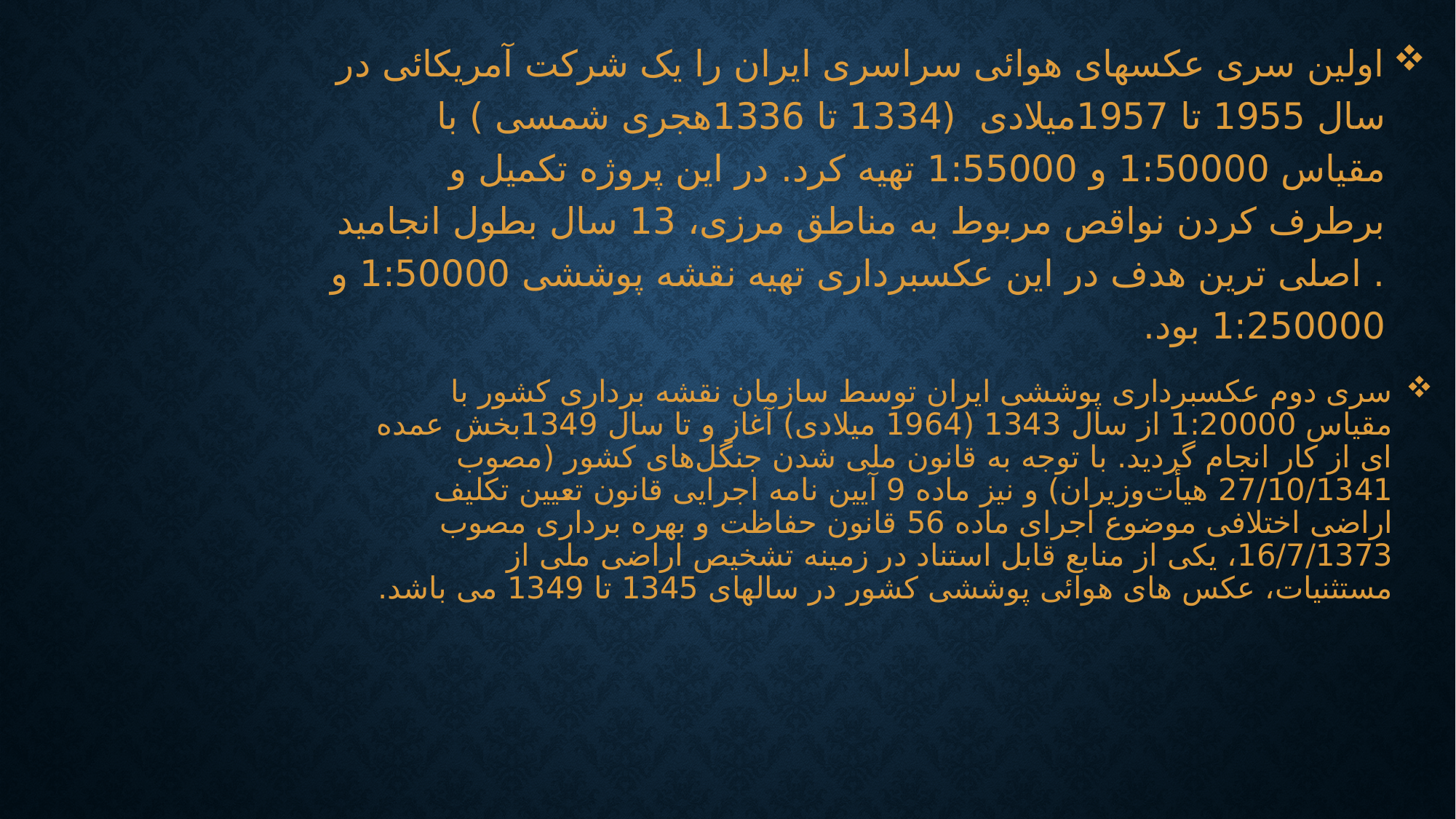

اولین سری عکسهای هوائی سراسری ایران را یک شرکت آمریکائی در سال 1955 تا 1957میلادی  (1334 تا 1336هجری شمسی ) با مقیاس 1:50000 و 1:55000 تهیه کرد. در این پروژه تکمیل و برطرف کردن نواقص مربوط به مناطق مرزی، 13 سال بطول انجامید . اصلی ترین هدف در این عکسبرداری تهیه نقشه پوششی 1:50000 و 1:250000 بود.
# سری دوم عکسبرداری پوششی ایران توسط سازمان نقشه برداری کشور با مقیاس 1:20000 از سال 1343 (1964 میلادی) آغاز و تا سال 1349بخش عمده ای از کار انجام گردید. با توجه به قانون ملی شدن جنگل‌های کشور (مصوب 27/10/1341 هيأت‌وزيران) و نیز ماده 9 آیین نامه اجرایی قانون تعیین تکلیف اراضی اختلافی موضوع اجرای ماده 56 قانون حفاظت و بهره برداری مصوب 16/7/1373، یکی از منابع قابل استناد در زمینه تشخیص اراضی ملی از مستثنیات، عکس های هوائی پوششی کشور در سالهای 1345 تا 1349 می باشد.